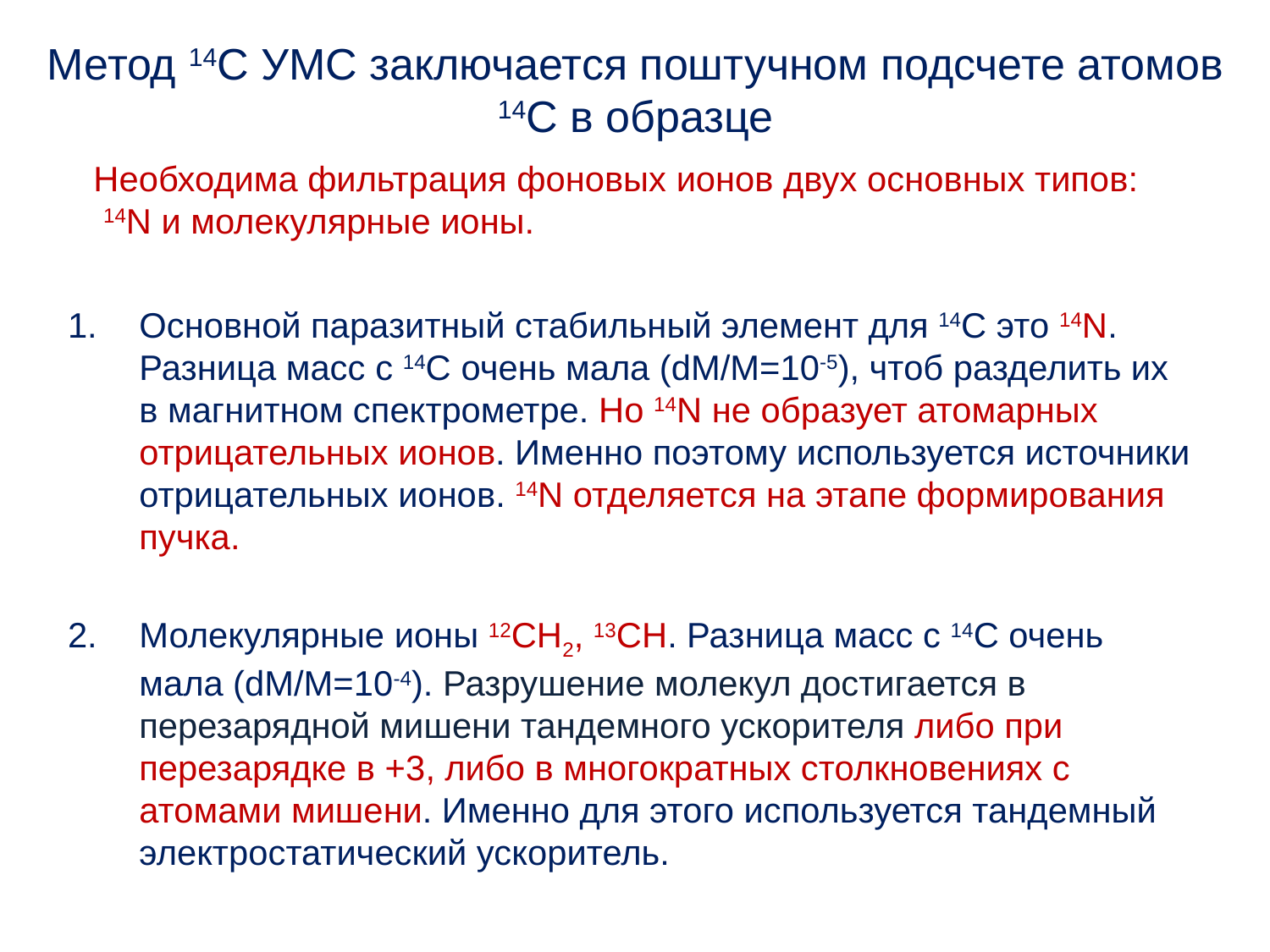

# Метод 14С УМС заключается поштучном подсчете атомов 14С в образце
Необходима фильтрация фоновых ионов двух основных типов:
 14N и молекулярные ионы.
Основной паразитный стабильный элемент для 14С это 14N. Разница масс c 14С очень мала (dM/M=10-5), чтоб разделить их в магнитном спектрометре. Но 14N не образует атомарных отрицательных ионов. Именно поэтому используется источники отрицательных ионов. 14N отделяется на этапе формирования пучка.

Молекулярные ионы 12CH2, 13CH. Разница масс c 14С очень мала (dM/M=10-4). Разрушение молекул достигается в перезарядной мишени тандемного ускорителя либо при перезарядке в +3, либо в многократных столкновениях с атомами мишени. Именно для этого используется тандемный электростатический ускоритель.